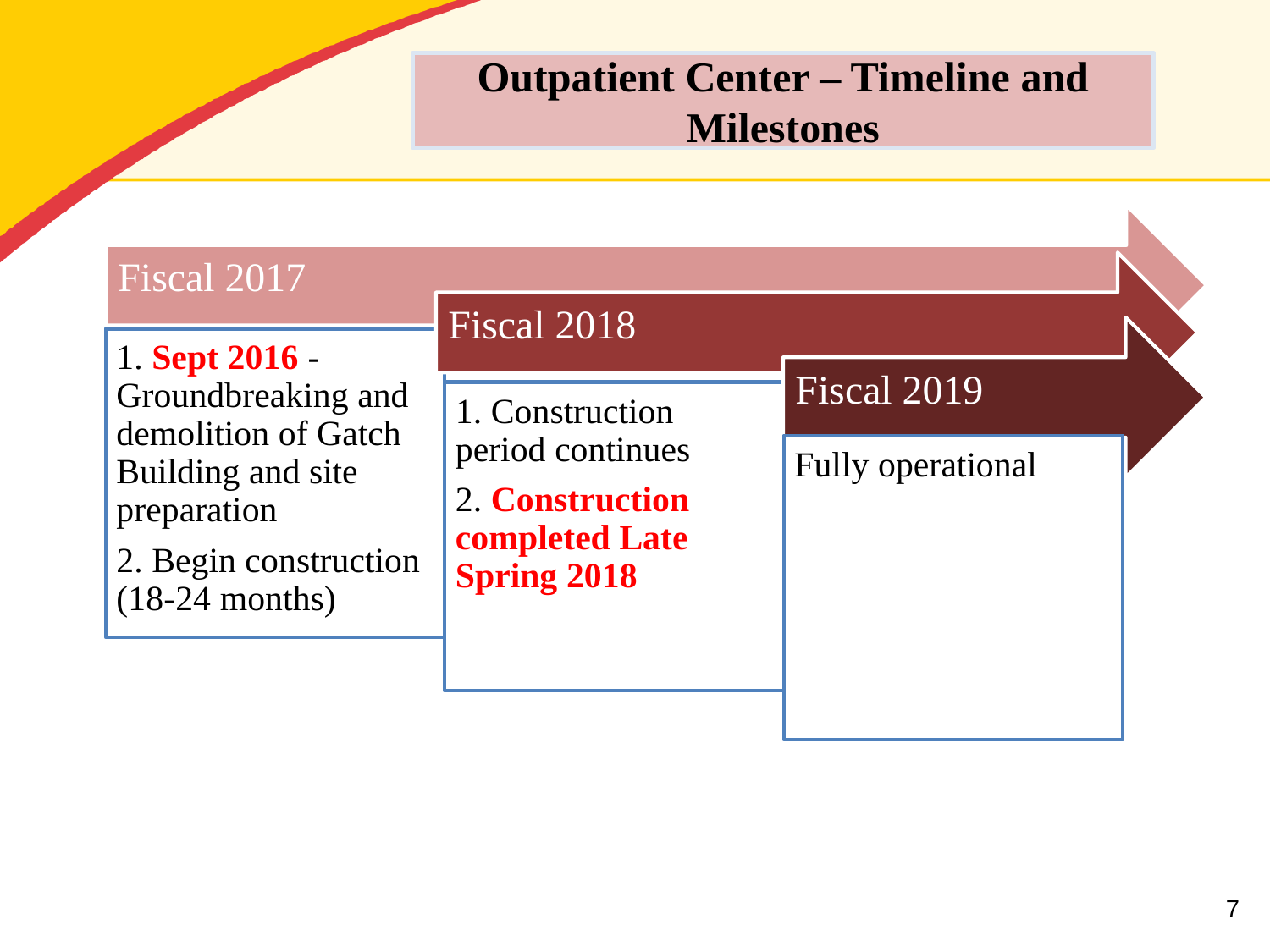

Outpatient Center – Timeline and Milestones
Fiscal 2017
1. Sept 2016 - Groundbreaking and demolition of Gatch Building and site preparation
2. Begin construction (18-24 months)
Fiscal 2018
1. Construction period continues
2. Construction completed Late Spring 2018

Fiscal 2019
Fully operational
7